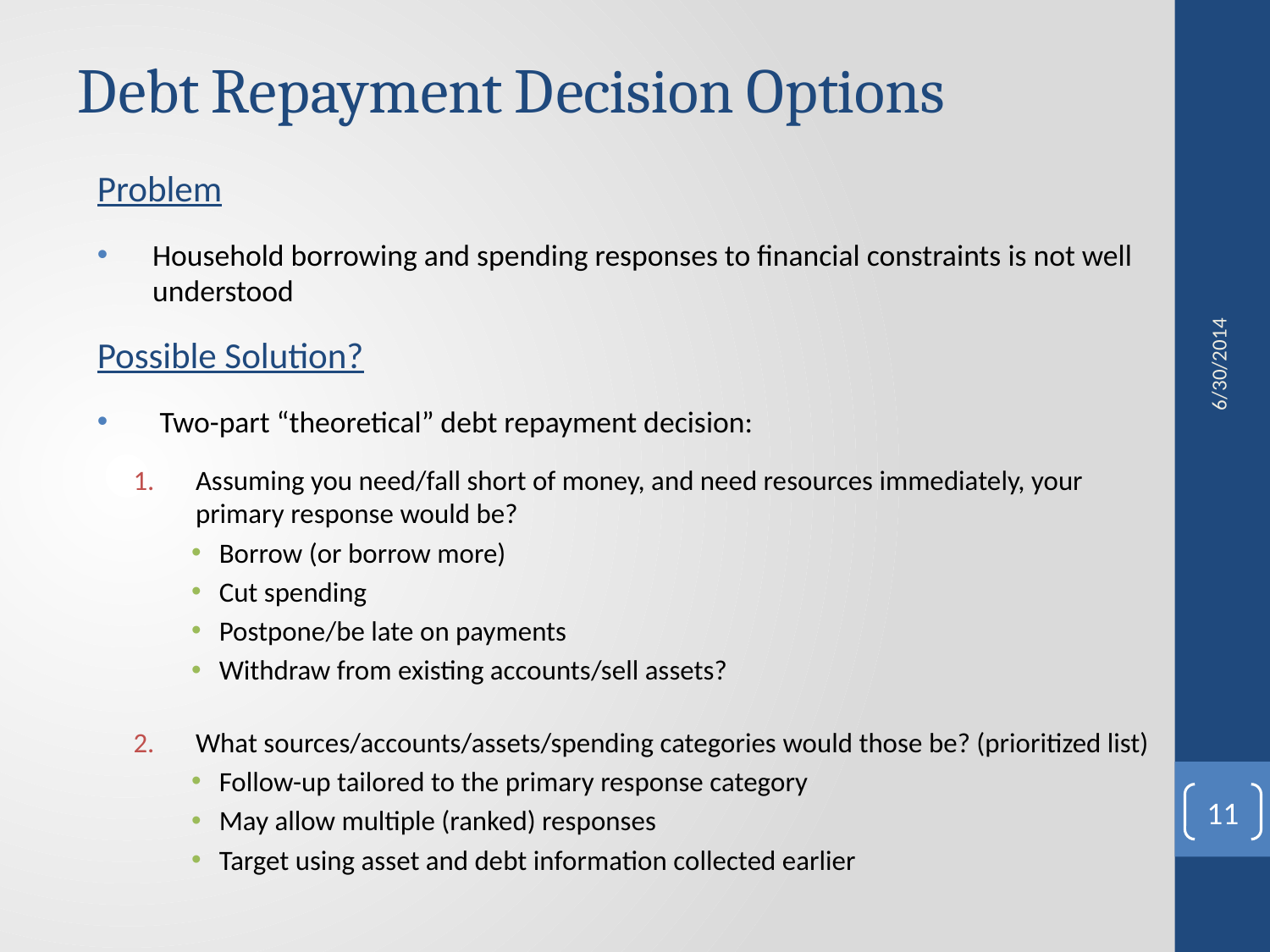

# Debt Repayment Decision Options
Problem

Household borrowing and spending responses to financial constraints is not well understood
Possible Solution?

Two-part “theoretical” debt repayment decision:

Assuming you need/fall short of money, and need resources immediately, your primary response would be?
Borrow (or borrow more)
Cut spending
Postpone/be late on payments
Withdraw from existing accounts/sell assets?

What sources/accounts/assets/spending categories would those be? (prioritized list)
Follow-up tailored to the primary response category
May allow multiple (ranked) responses
Target using asset and debt information collected earlier

6/30/2014
11